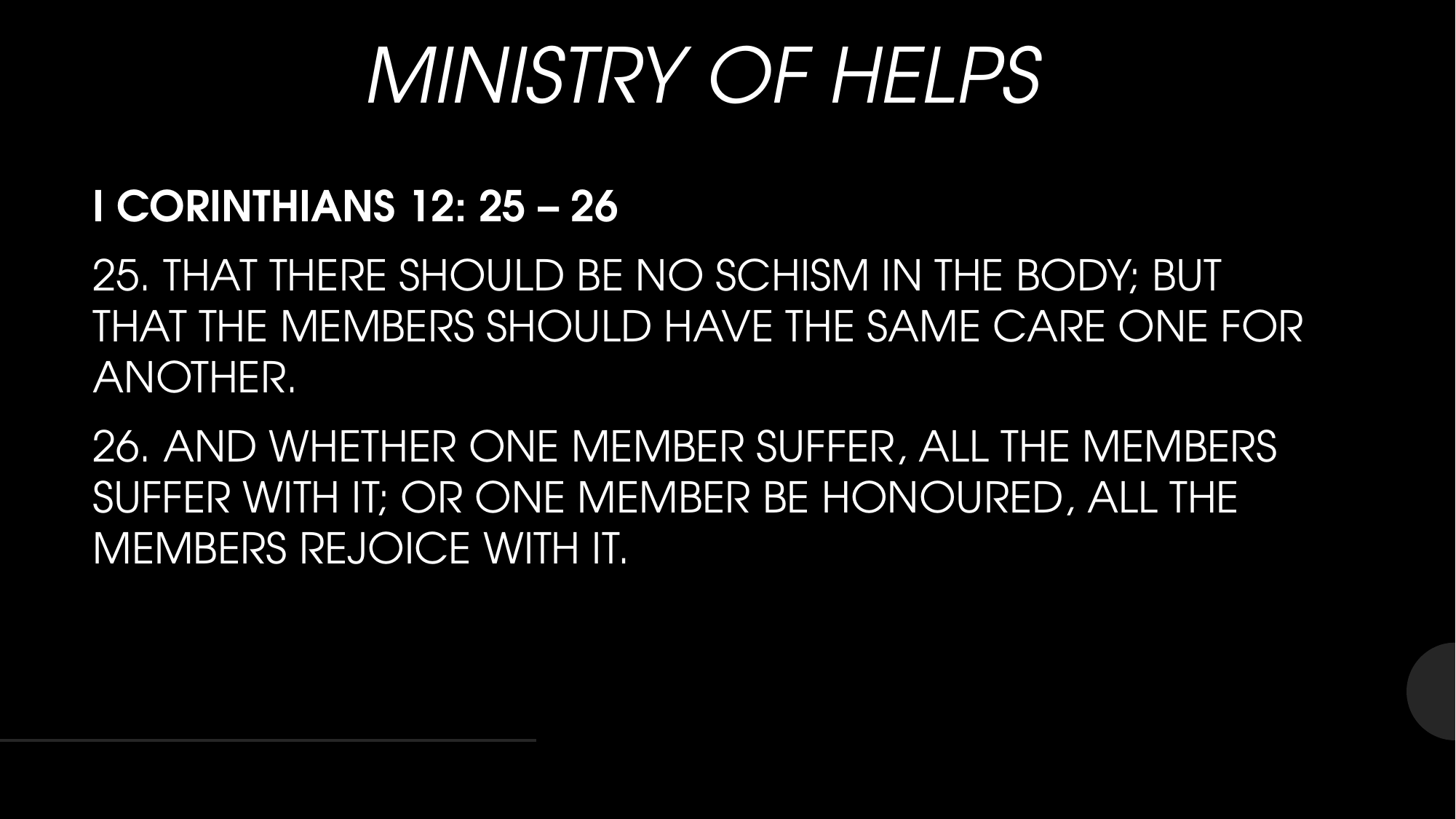

MINISTRY OF HELPS
I CORINTHIANS 12: 25 – 26

25. THAT THERE SHOULD BE NO SCHISM IN THE BODY; BUT THAT THE MEMBERS SHOULD HAVE THE SAME CARE ONE FOR ANOTHER.

26. AND WHETHER ONE MEMBER SUFFER, ALL THE MEMBERS SUFFER WITH IT; OR ONE MEMBER BE HONOURED, ALL THE MEMBERS REJOICE WITH IT.